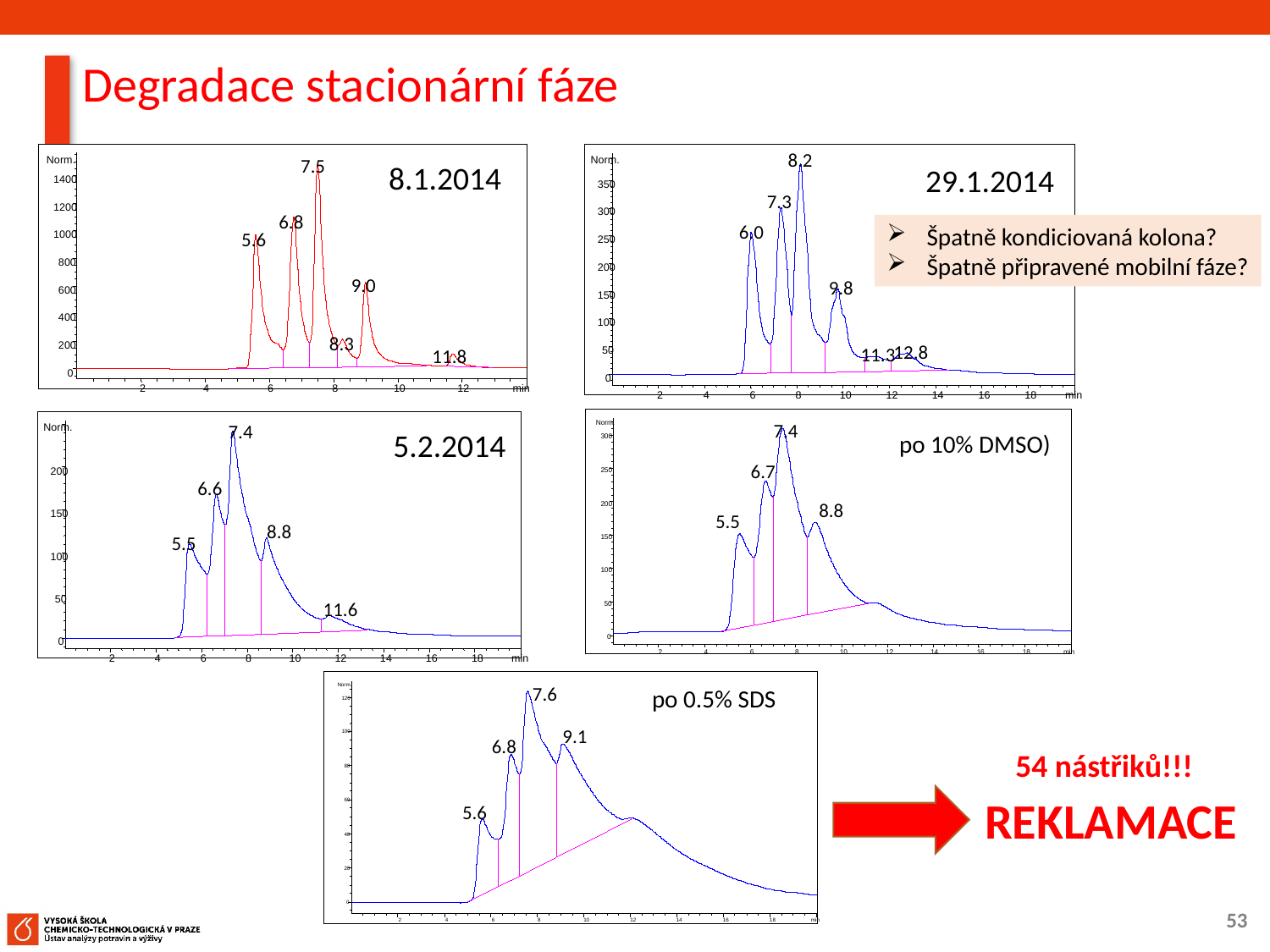

# Degradace stacionární fáze
8.2

Norm.

350

300

250

200

150

100

50

0

2
4
6
8
10
12
14
16
18
min
7.3
6.0
9.8
12.8
11.3

Norm.

1400

1200

1000

800

600

400

200

0

2
4
6
8
10
12
min
7.5
6.8
5.6
9.0
8.3
11.8
8.1.2014
29.1.2014
Špatně kondiciovaná kolona?
Špatně připravené mobilní fáze?

Norm.

300

250

200

150

100

50

0

2
4
6
8
10
12
14
16
18
min
7.4
po 10% DMSO)
6.7
8.8
5.5

Norm.

200

150

100

50

0

2
4
6
8
10
12
14
16
18
min
7.4
5.2.2014
6.6
8.8
5.5
11.6

Norm.

120

100

80

60

40

20

0

2
4
6
8
10
12
14
16
18
min
7.6
po 0.5% SDS
9.1
6.8
5.6
54 nástřiků!!!
REKLAMACE